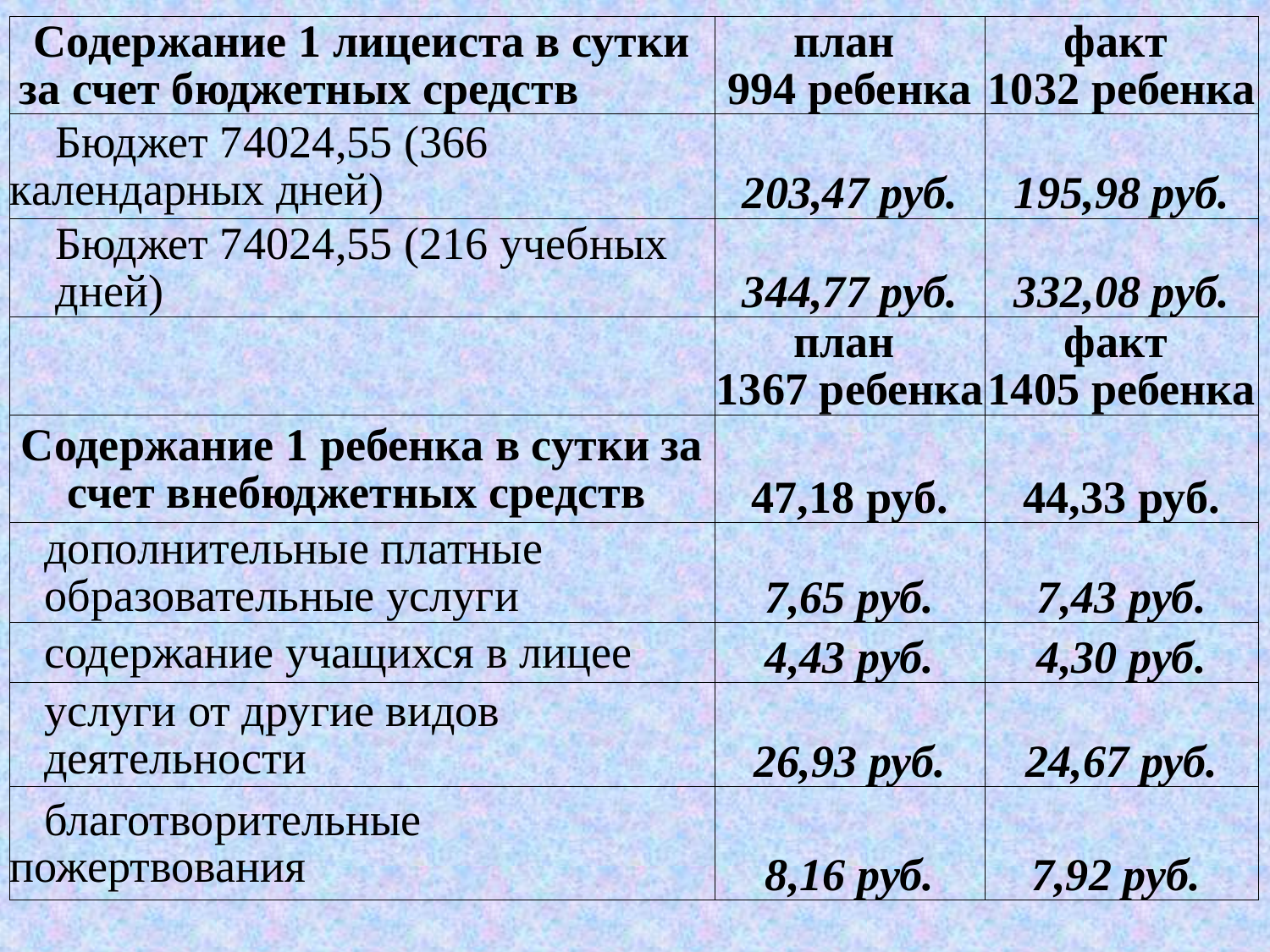

| Содержание 1 лицеиста в сутки за счет бюджетных средств | план 994 ребенка | факт 1032 ребенка |
| --- | --- | --- |
| Бюджет 74024,55 (366 календарных дней) | 203,47 руб. | 195,98 руб. |
| Бюджет 74024,55 (216 учебных дней) | 344,77 руб. | 332,08 руб. |
|  | план 1367 ребенка | факт 1405 ребенка |
| Содержание 1 ребенка в сутки за счет внебюджетных средств | 47,18 руб. | 44,33 руб. |
| дополнительные платные образовательные услуги | 7,65 руб. | 7,43 руб. |
| содержание учащихся в лицее | 4,43 руб. | 4,30 руб. |
| услуги от другие видов деятельности | 26,93 руб. | 24,67 руб. |
| благотворительные пожертвования | 8,16 руб. | 7,92 руб. |